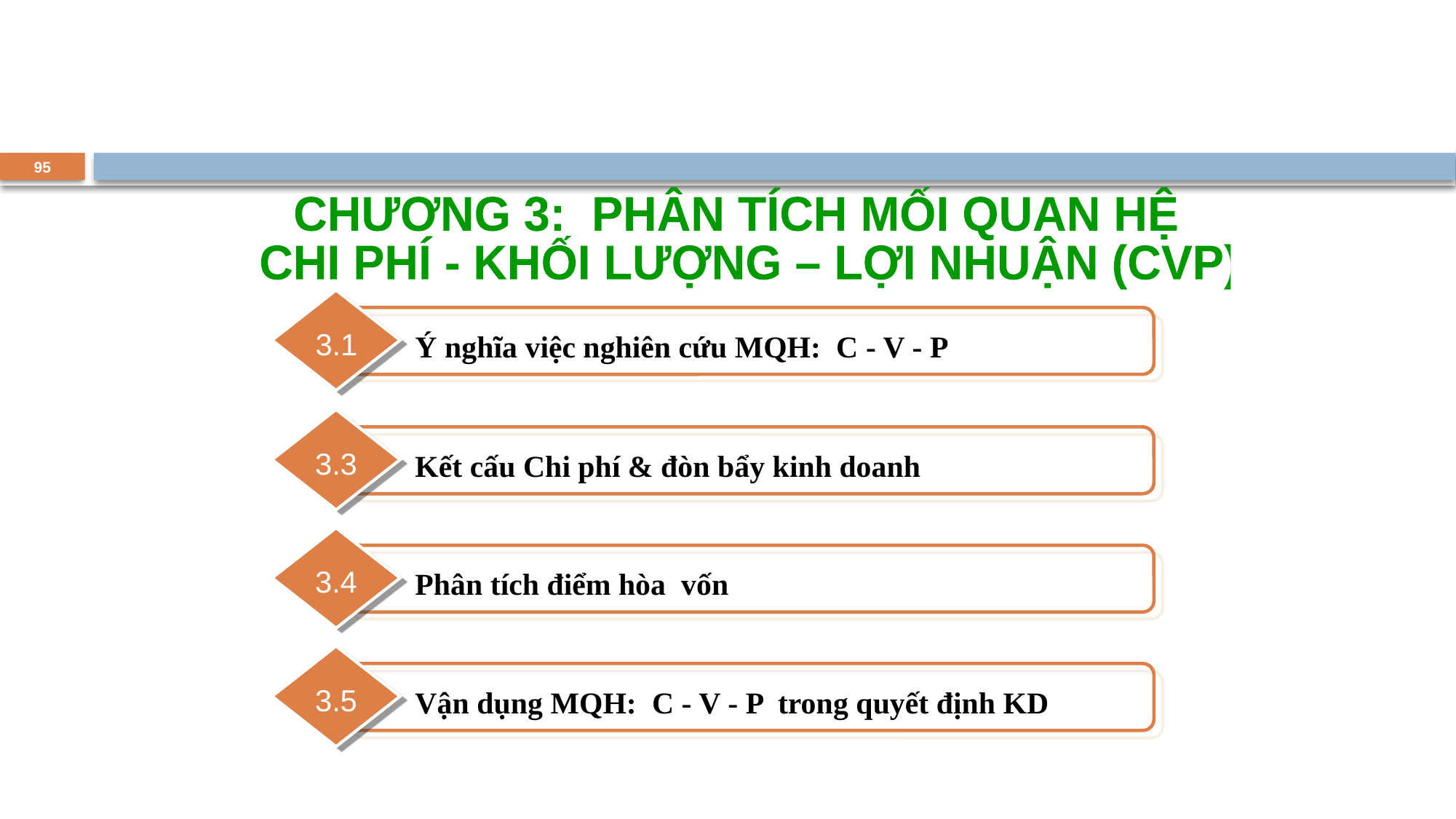

95
CHƯƠNG 3:  PHÂN TÍCH MỐI QUAN HỆ
 CHI PHÍ - KHỐI LƯỢNG – LỢI NHUẬN (CVP)

3.1
Ý nghĩa việc nghiên cứu MQH:  C - V - P

3.3
Kết cấu Chi phí & đòn bẩy kinh doanh

3.4
Phân tích điểm hòa  vốn

3.5
Vận dụng MQH:  C - V - P  trong quyết định KD